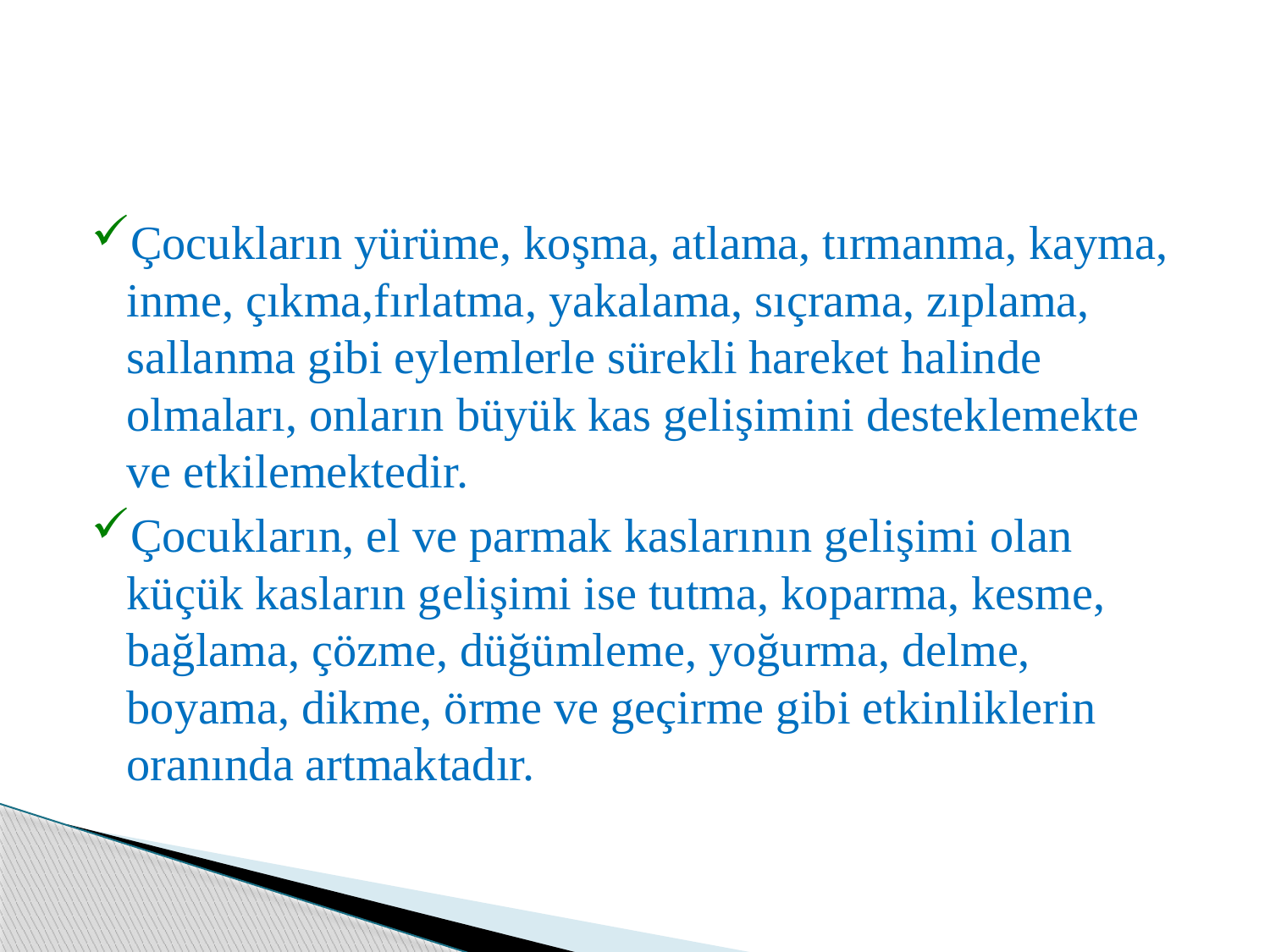

#
Çocukların yürüme, koşma, atlama, tırmanma, kayma, inme, çıkma,fırlatma, yakalama, sıçrama, zıplama, sallanma gibi eylemlerle sürekli hareket halinde olmaları, onların büyük kas gelişimini desteklemekte ve etkilemektedir.
Çocukların, el ve parmak kaslarının gelişimi olan küçük kasların gelişimi ise tutma, koparma, kesme, bağlama, çözme, düğümleme, yoğurma, delme, boyama, dikme, örme ve geçirme gibi etkinliklerin oranında artmaktadır.